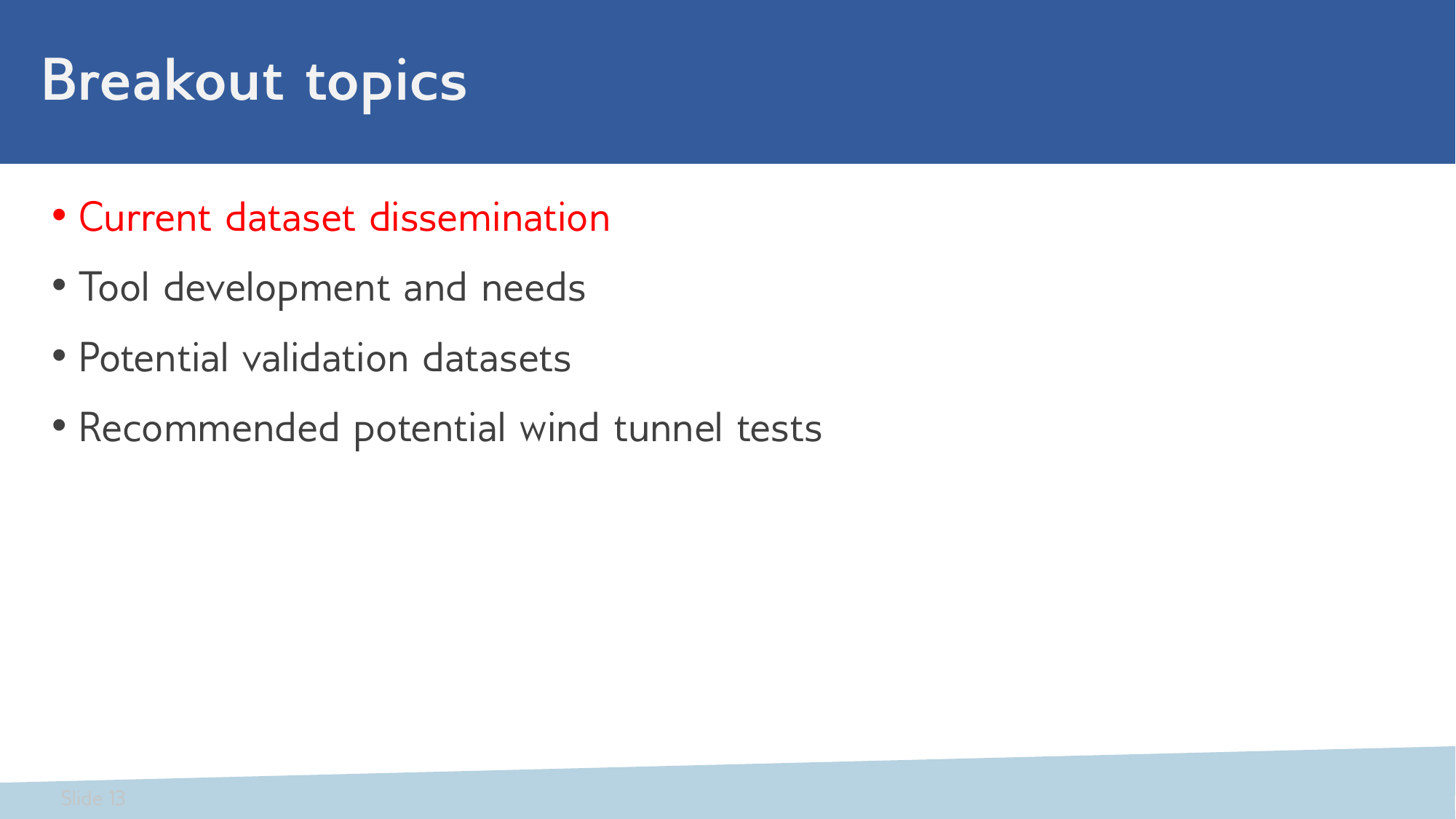

# Breakout topics
Current dataset dissemination
Tool development and needs
Potential validation datasets
Recommended potential wind tunnel tests
Slide 13